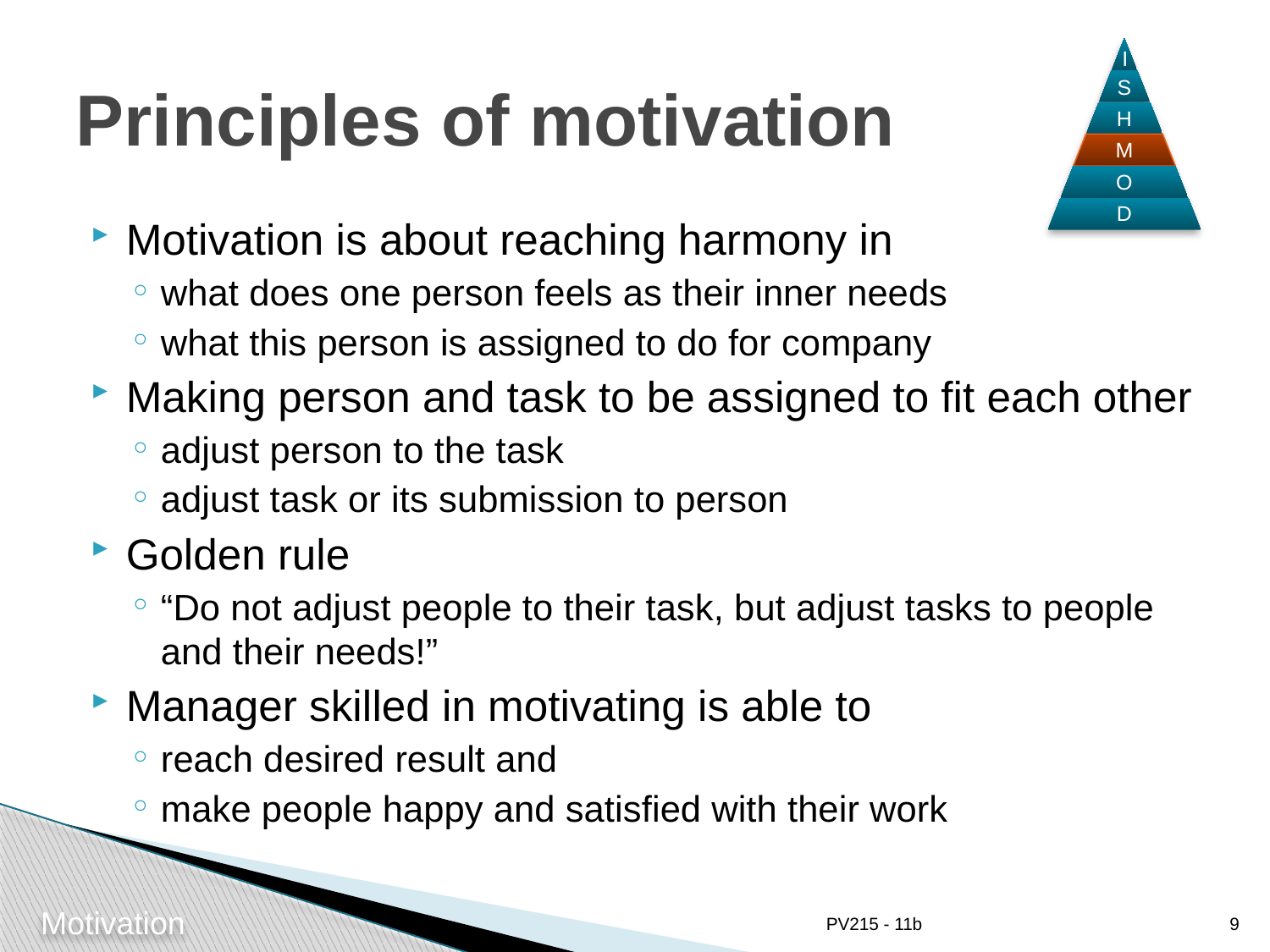

# Principles of motivation
I
S
H
M
O
D
Motivation is about reaching harmony in
what does one person feels as their inner needs
what this person is assigned to do for company
Making person and task to be assigned to fit each other
adjust person to the task
adjust task or its submission to person
Golden rule
“Do not adjust people to their task, but adjust tasks to people and their needs!”
Manager skilled in motivating is able to
reach desired result and
make people happy and satisfied with their work

PV215 - 11b
9
Motivation